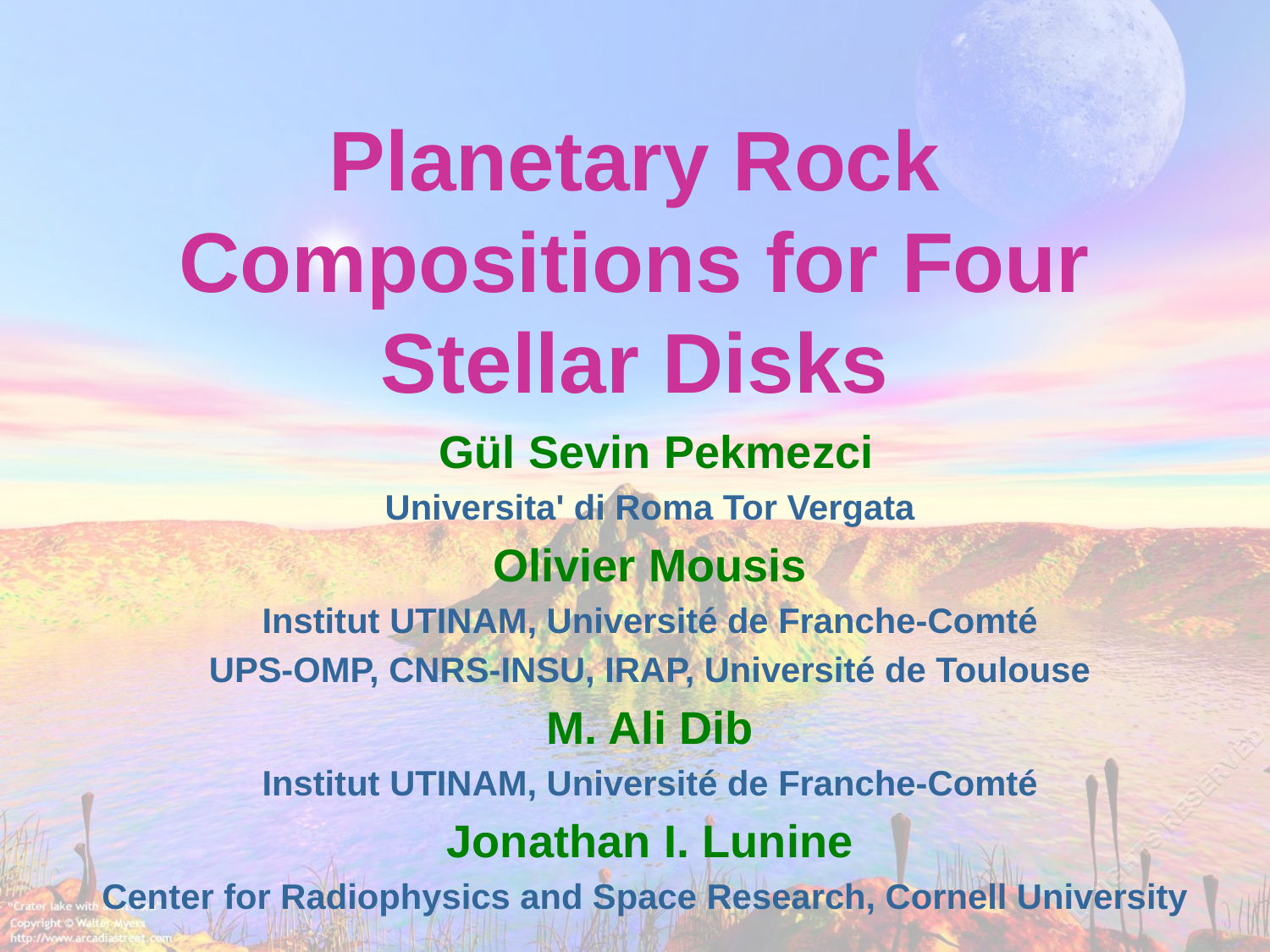

# Planetary Rock Compositions for Four Stellar Disks
 Gül Sevin Pekmezci
Universita' di Roma Tor Vergata
Olivier Mousis
Institut UTINAM, Université de Franche-Comté
UPS-OMP, CNRS-INSU, IRAP, Université de Toulouse
M. Ali Dib
Institut UTINAM, Université de Franche-Comté
Jonathan I. Lunine
Center for Radiophysics and Space Research, Cornell University